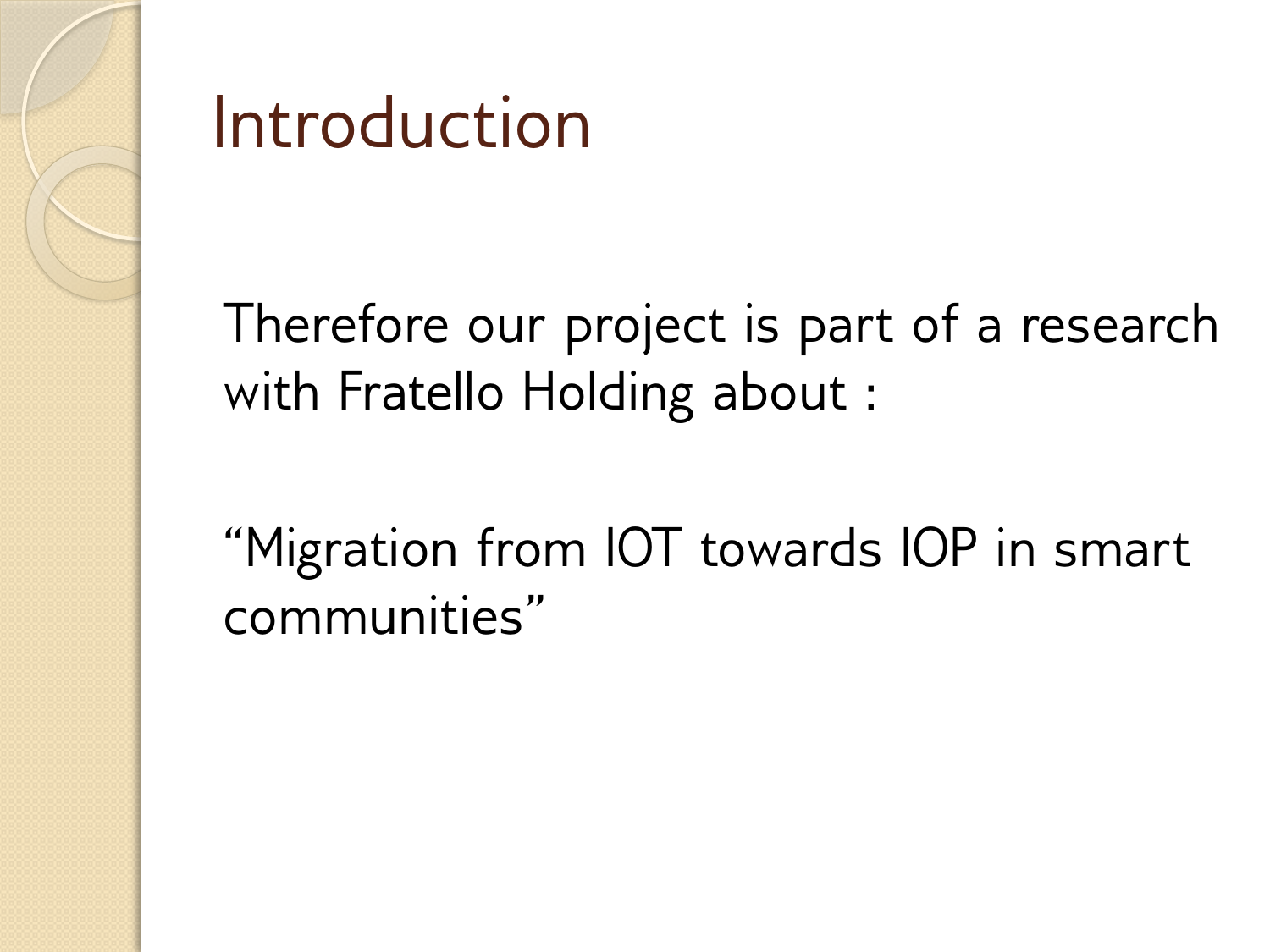

# Introduction

Therefore our project is part of a research with Fratello Holding about :

“Migration from IOT towards IOP in smart communities”